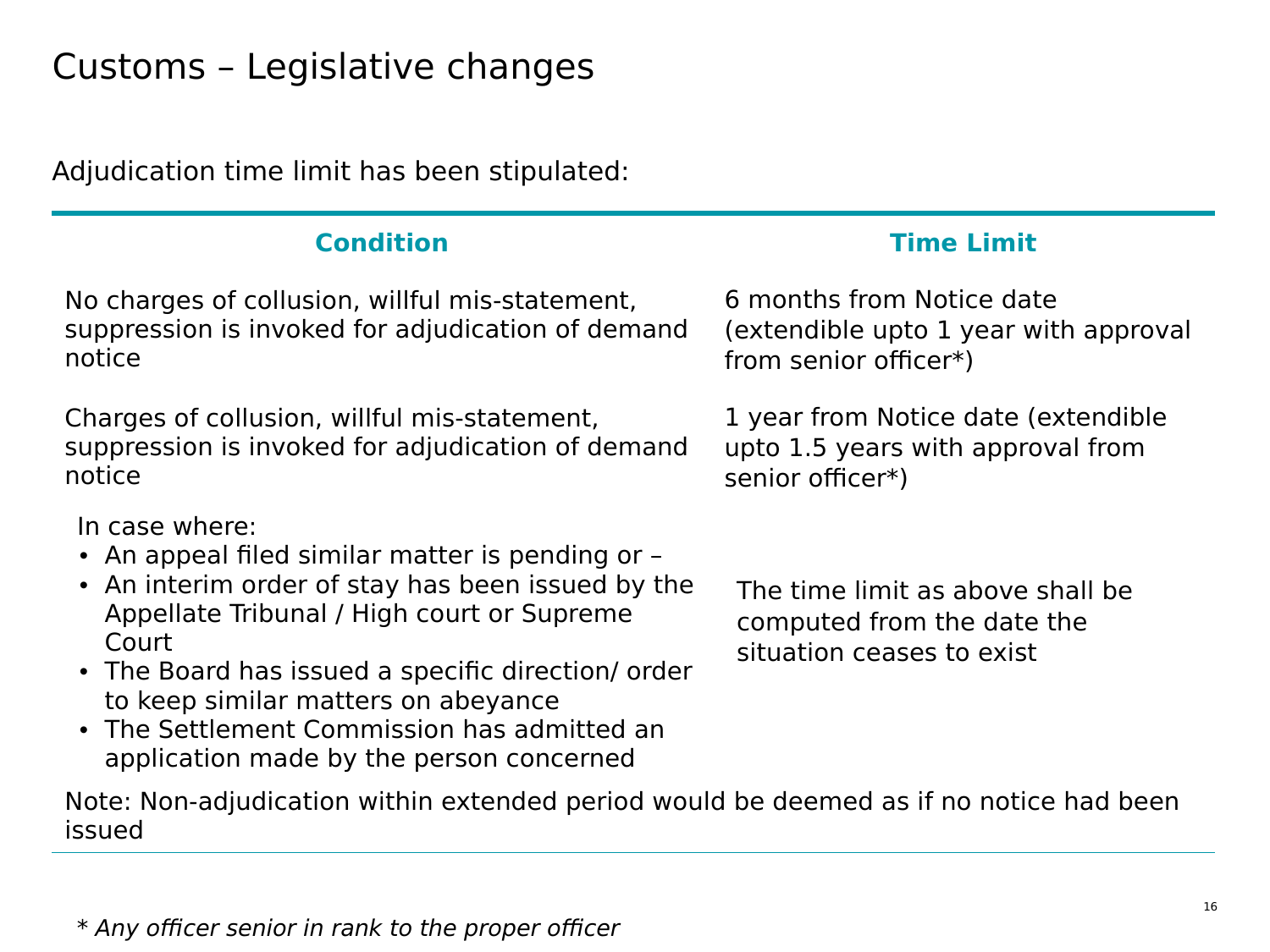

# Customs – Legislative changes
Adjudication time limit has been stipulated:

* Any officer senior in rank to the proper officer

| Condition | Time Limit |
| --- | --- |
| No charges of collusion, willful mis-statement, suppression is invoked for adjudication of demand notice | 6 months from Notice date (extendible upto 1 year with approval from senior officer\*) |
| Charges of collusion, willful mis-statement, suppression is invoked for adjudication of demand notice | 1 year from Notice date (extendible upto 1.5 years with approval from senior officer\*) |
| In case where: An appeal filed similar matter is pending or – An interim order of stay has been issued by the Appellate Tribunal / High court or Supreme Court The Board has issued a specific direction/ order to keep similar matters on abeyance The Settlement Commission has admitted an application made by the person concerned | The time limit as above shall be computed from the date the situation ceases to exist |
| Note: Non-adjudication within extended period would be deemed as if no notice had been issued |  |